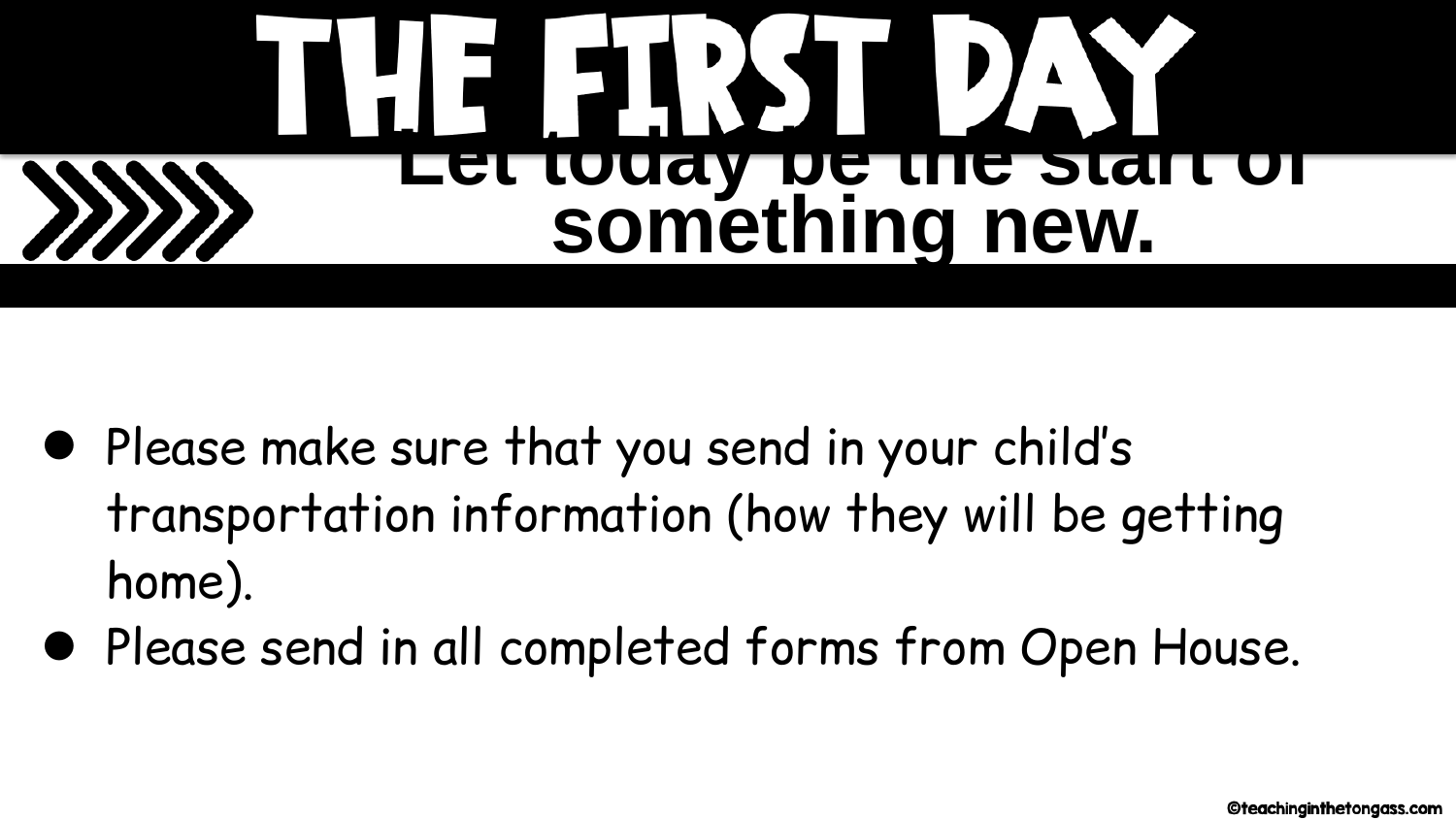

Let today be the start of something new.
Please make sure that you send in your child’s transportation information (how they will be getting home).
Please send in all completed forms from Open House.